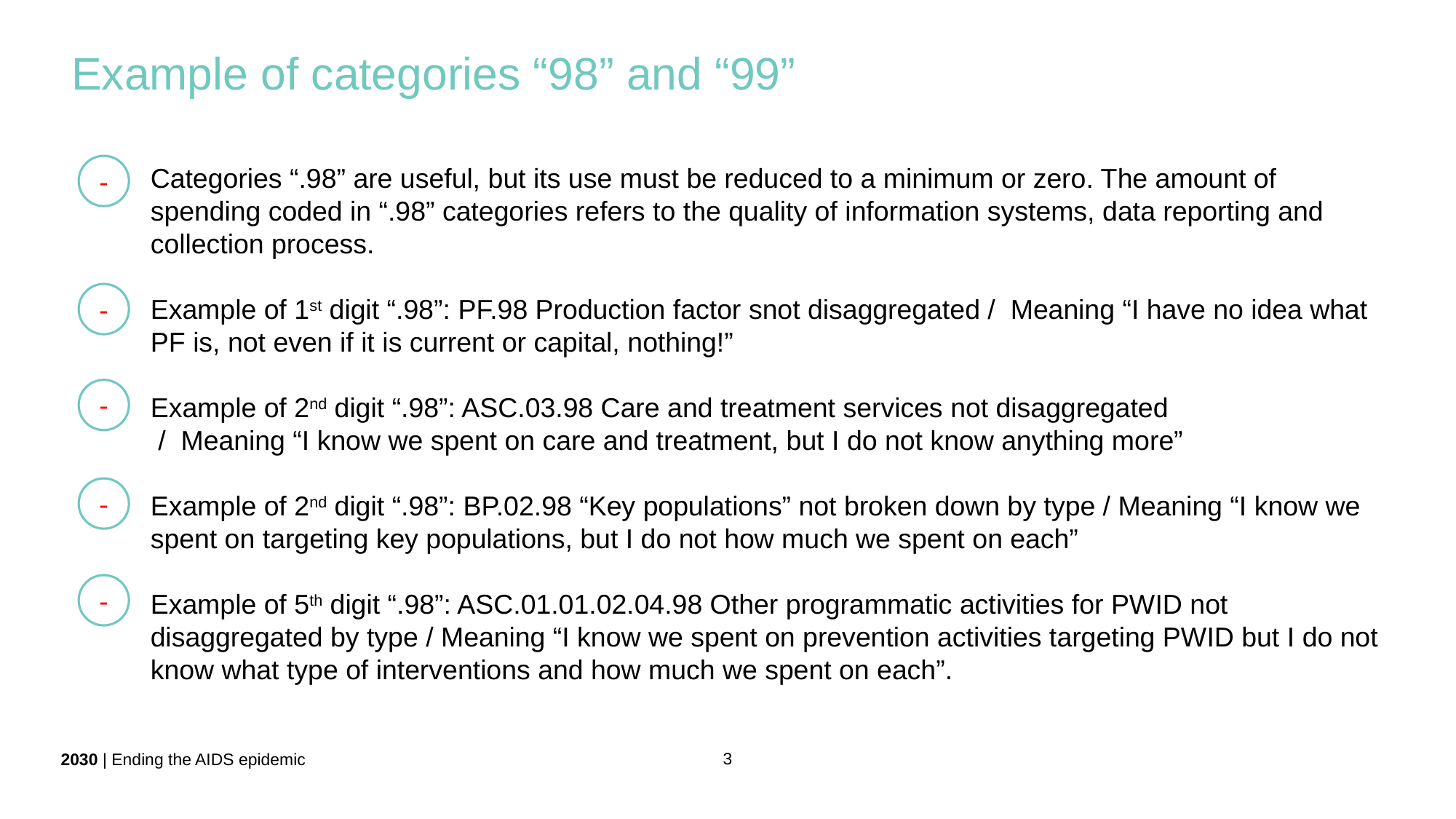

Example of categories “98” and “99”

-
Categories “.98” are useful, but its use must be reduced to a minimum or zero. The amount of spending coded in “.98” categories refers to the quality of information systems, data reporting and collection process.

Example of 1st digit “.98”: PF.98 Production factor snot disaggregated /  Meaning “I have no idea what PF is, not even if it is current or capital, nothing!”

Example of 2nd digit “.98”: ASC.03.98 Care and treatment services not disaggregated
 /  Meaning “I know we spent on care and treatment, but I do not know anything more”

Example of 2nd digit “.98”: BP.02.98 “Key populations” not broken down by type / Meaning “I know we spent on targeting key populations, but I do not how much we spent on each”

Example of 5th digit “.98”: ASC.01.01.02.04.98 Other programmatic activities for PWID not disaggregated by type / Meaning “I know we spent on prevention activities targeting PWID but I do not know what type of interventions and how much we spent on each”.

-

-

-

-
3